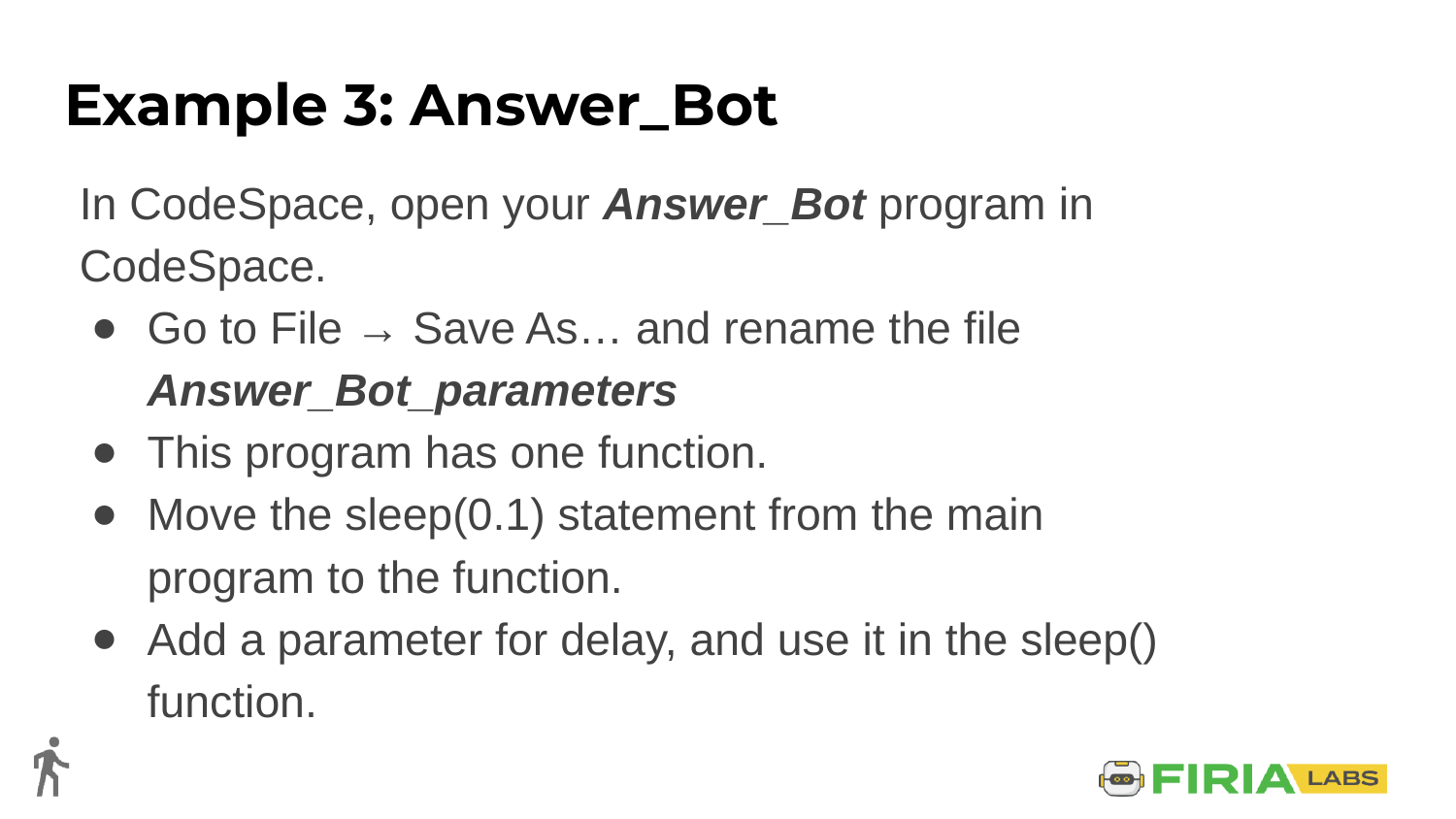

# Example 3: Answer_Bot
In CodeSpace, open your Answer_Bot program in CodeSpace.
Go to File → Save As… and rename the file Answer_Bot_parameters
This program has one function.
Move the sleep(0.1) statement from the main program to the function.
Add a parameter for delay, and use it in the sleep() function.